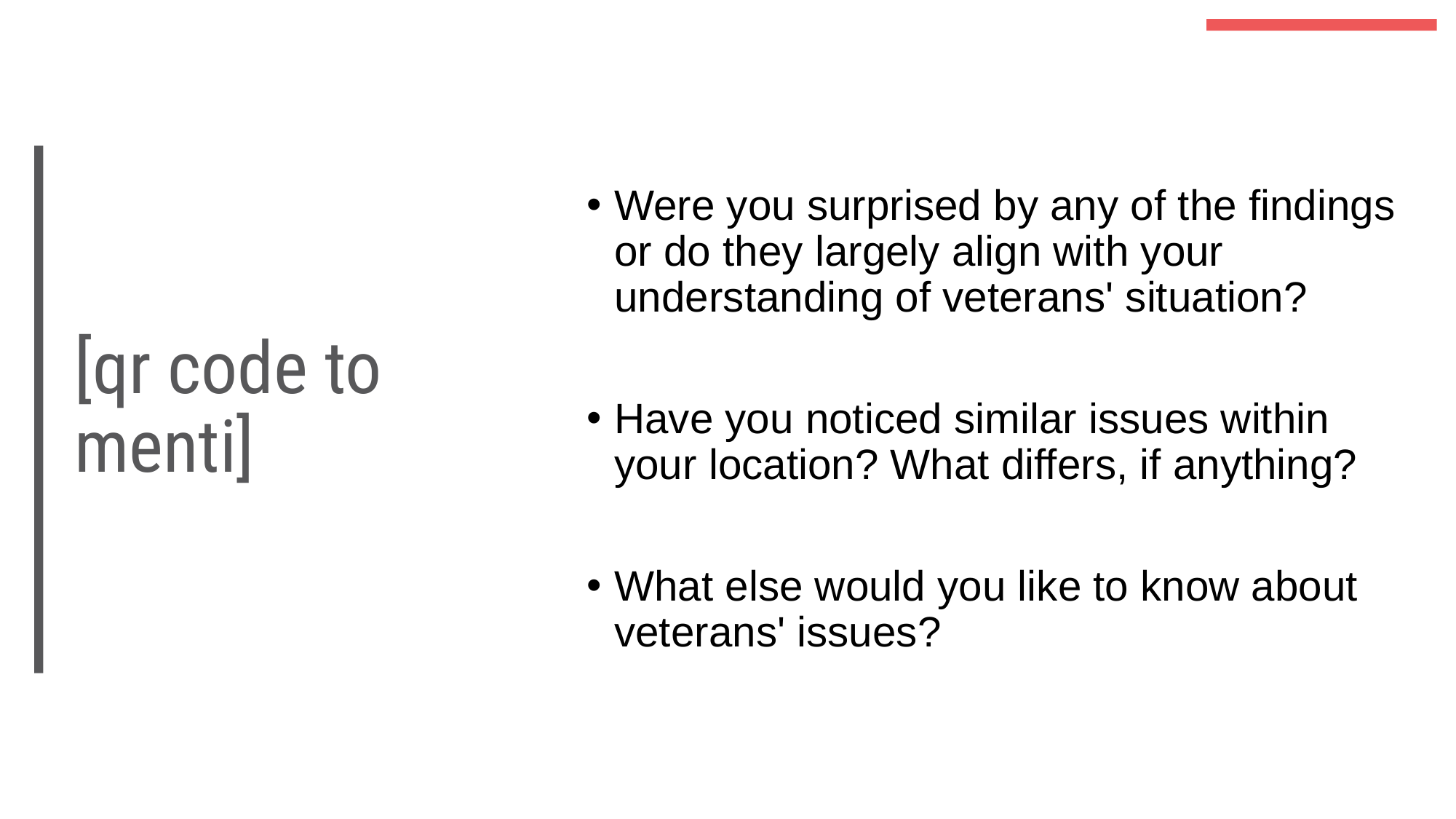

Were you surprised by any of the findings or do they largely align with your understanding of veterans' situation?

Have you noticed similar issues within your location? What differs, if anything?

What else would you like to know about veterans' issues?
# [qr code to menti]